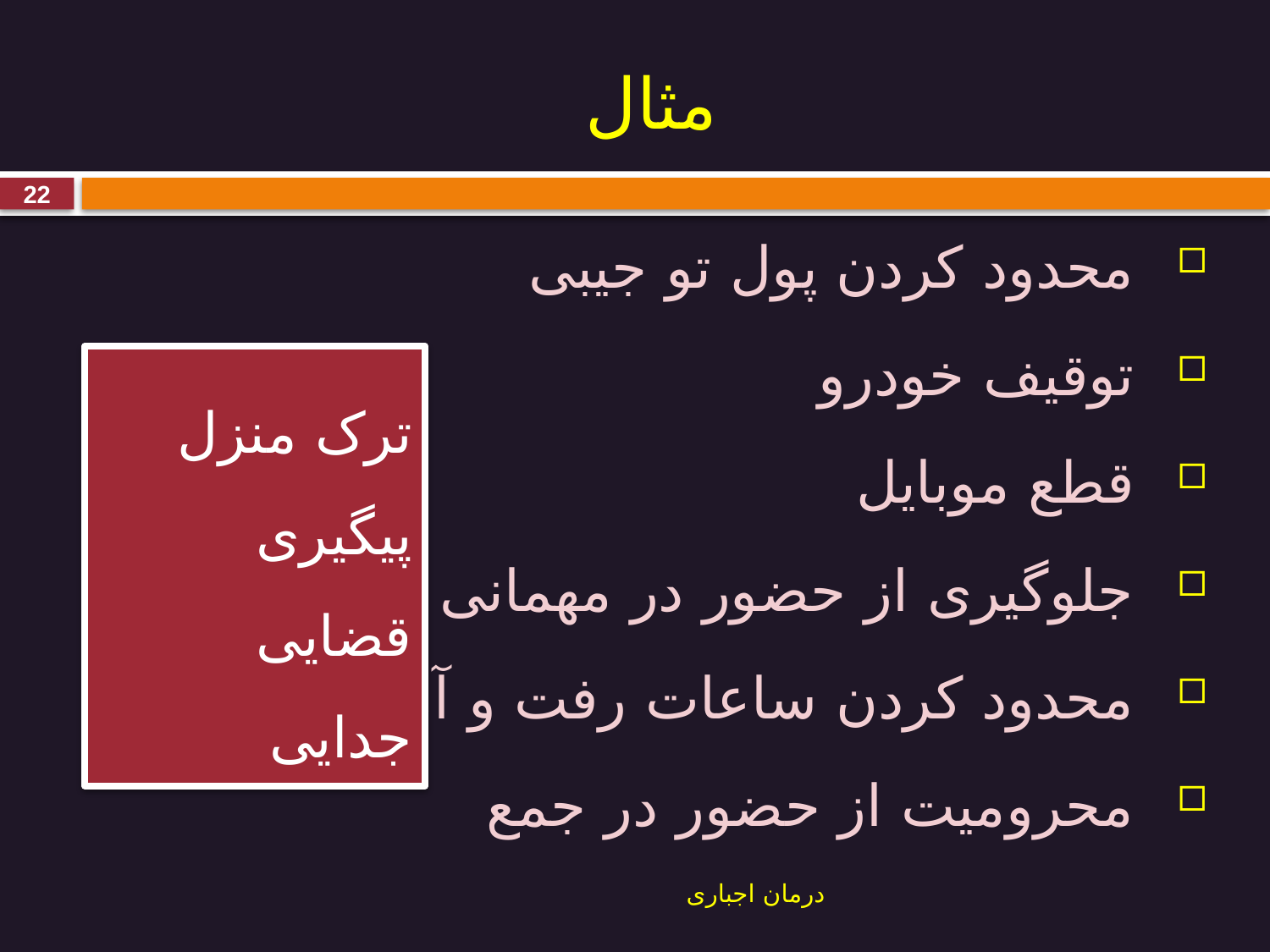

# مثال
22
محدود کردن پول تو جیبی
توقیف خودرو
قطع موبایل
جلوگیری از حضور در مهمانی و جمع
محدود کردن ساعات رفت و آمد
محرومیت از حضور در جمع
ترک منزل
پیگیری قضایی
جدایی
درمان اجباری